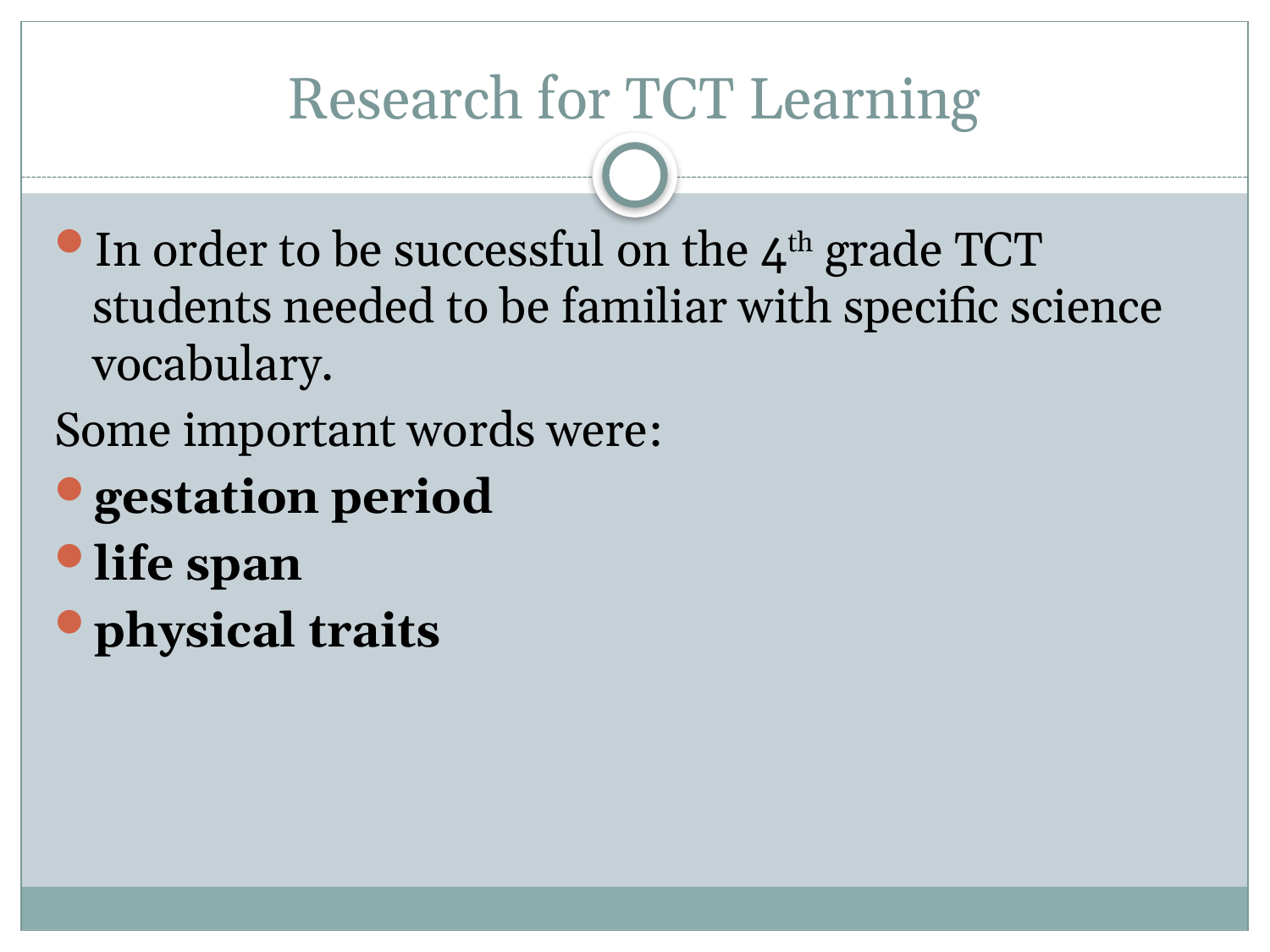

# Research for TCT Learning
In order to be successful on the 4th grade TCT students needed to be familiar with specific science vocabulary.
Some important words were:
gestation period
life span
physical traits